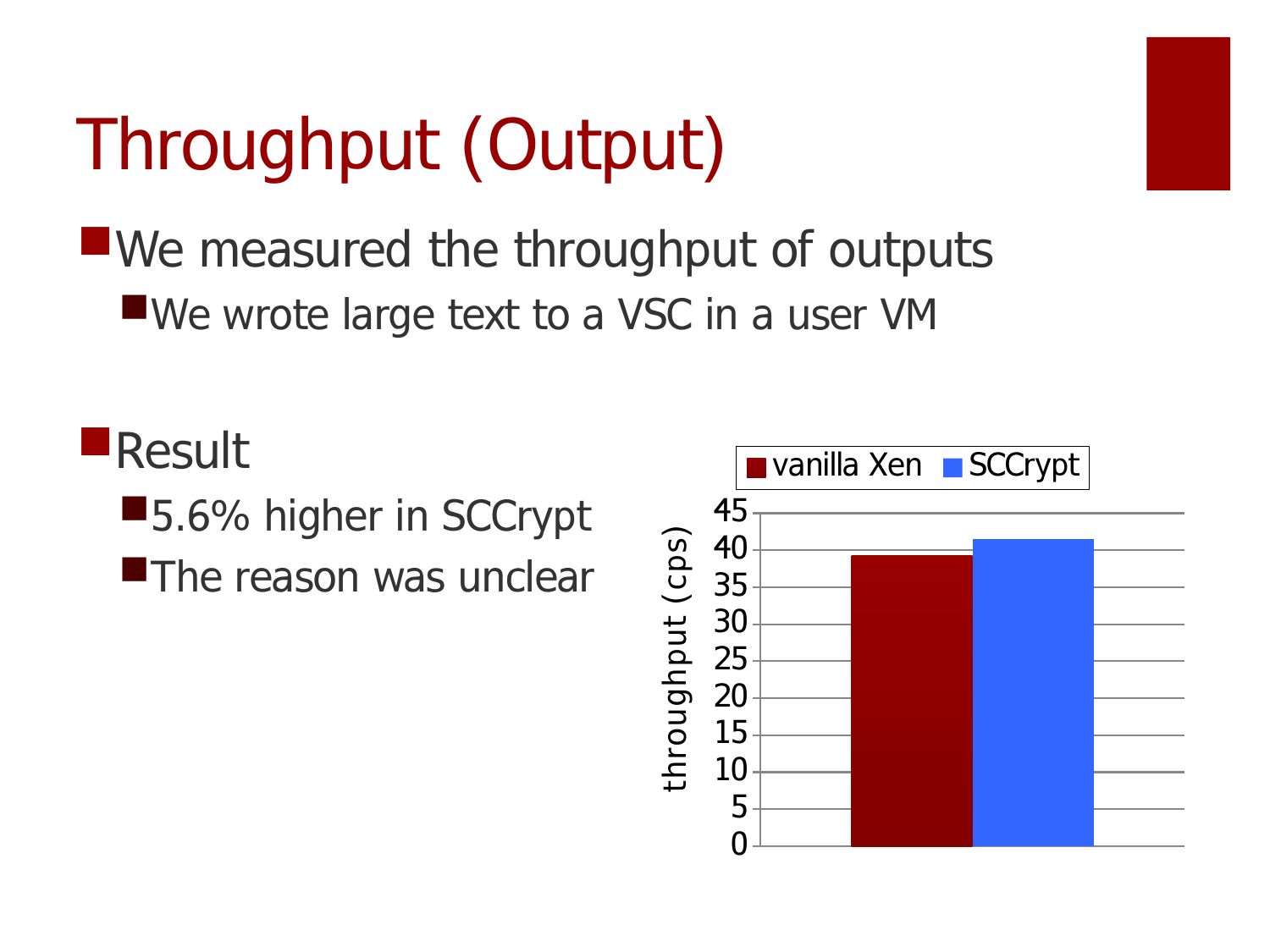

# Throughput (Output)
We measured the throughput of outputs
We wrote large text to a VSC in a user VM

Result
5.6% higher in SCCrypt
The reason was unclear

### Chart

| Category | vanilla Xen | SCCrypt |
|---|---|---|
| HVM | 39.3 | 41.5 |